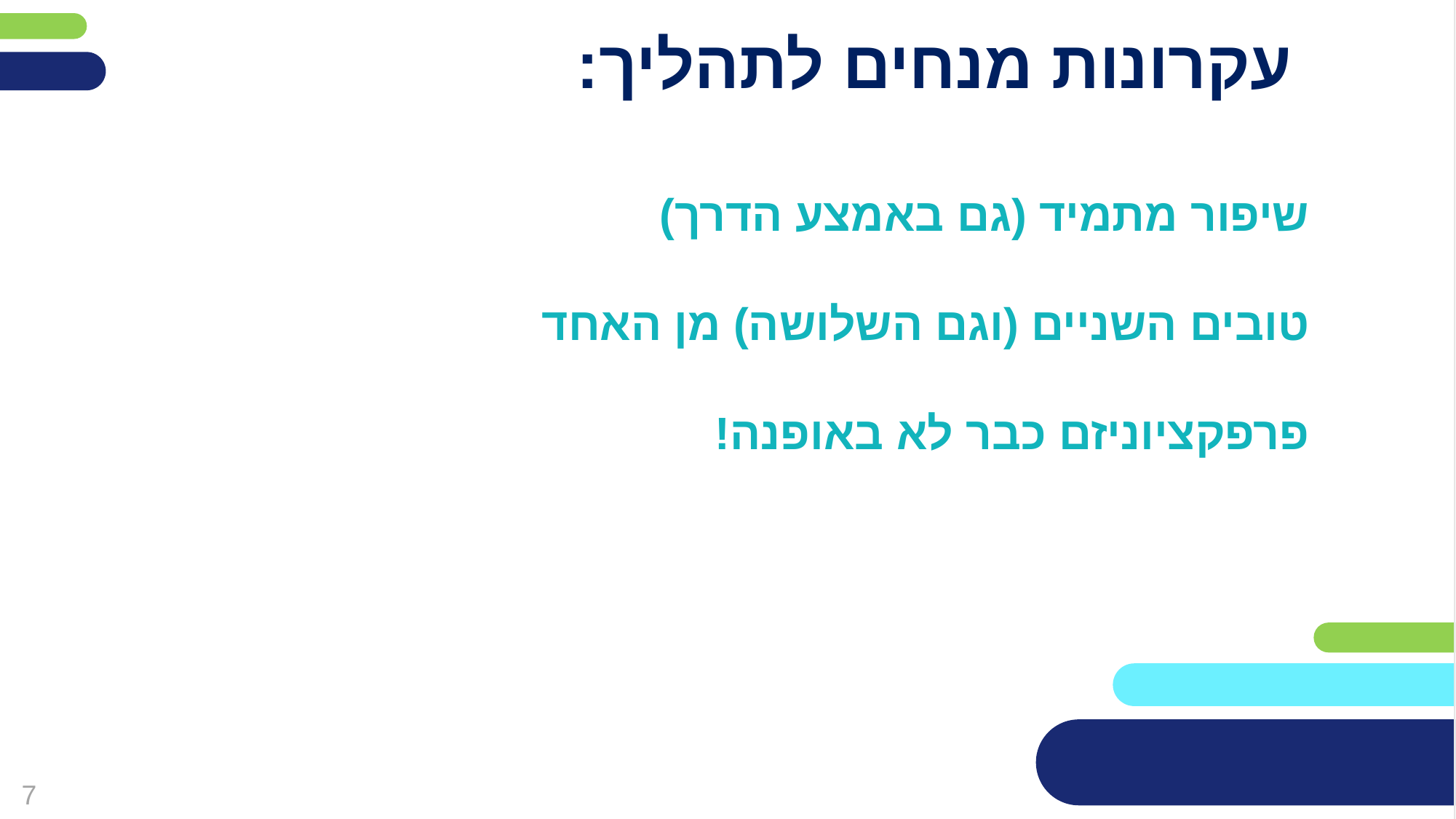

# עקרונות מנחים לתהליך:
שיפור מתמיד (גם באמצע הדרך)
טובים השניים (וגם השלושה) מן האחד
פרפקציוניזם כבר לא באופנה!